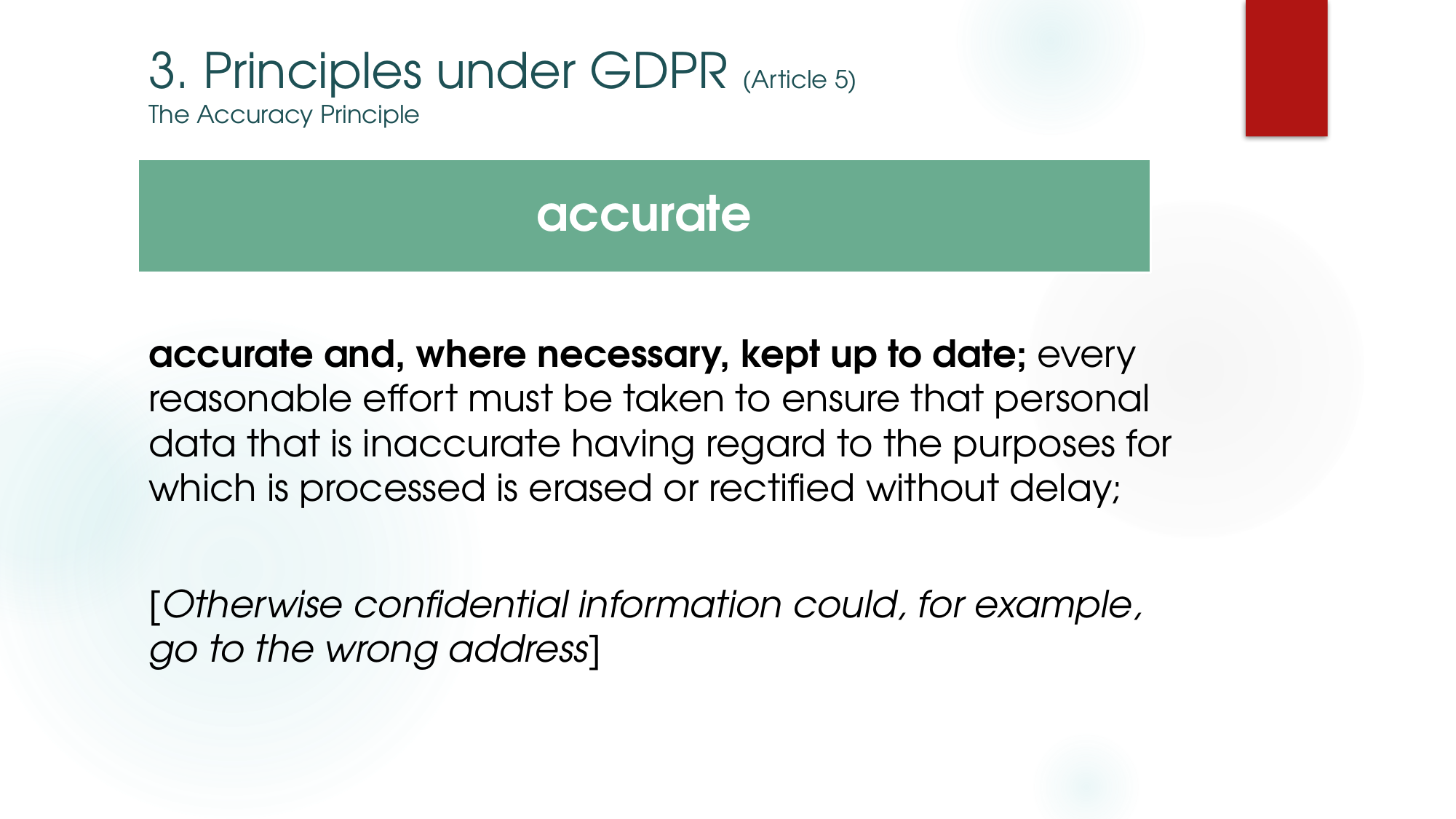

# 3. Principles under GDPR (Article 5) The Accuracy Principle

accurate
accurate and, where necessary, kept up to date; every reasonable effort must be taken to ensure that personal data that is inaccurate having regard to the purposes for which is processed is erased or rectified without delay;

[Otherwise confidential information could, for example, go to the wrong address]